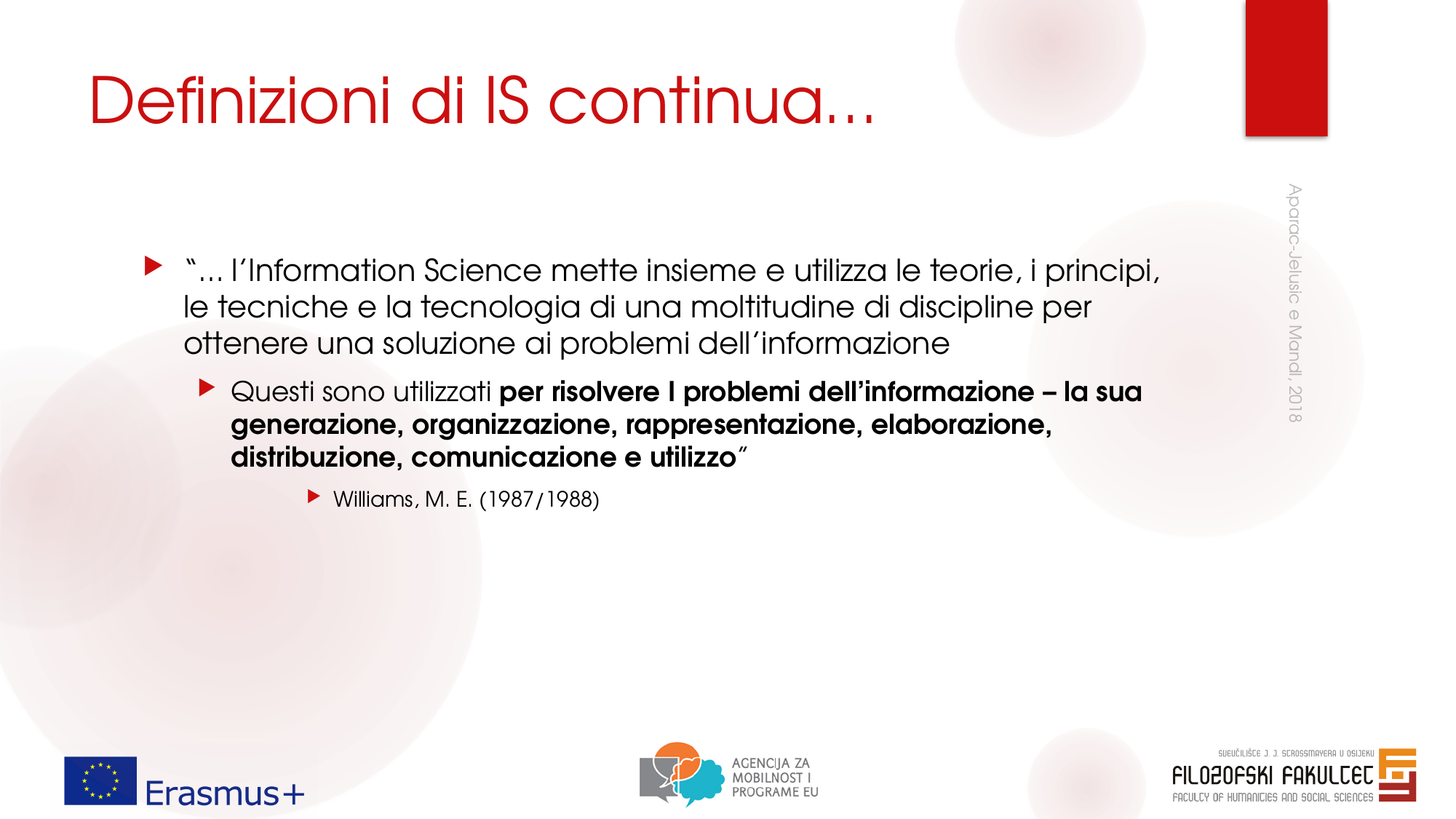

# Definizioni di IS continua…
“… l’Information Science mette insieme e utilizza le teorie, i principi, le tecniche e la tecnologia di una moltitudine di discipline per ottenere una soluzione ai problemi dell’informazione
Questi sono utilizzati per risolvere I problemi dell’informazione – la sua generazione, organizzazione, rappresentazione, elaborazione, distribuzione, comunicazione e utilizzo”
Williams, M. E. (1987/1988)

Aparac-Jelusic e Mandl, 2018